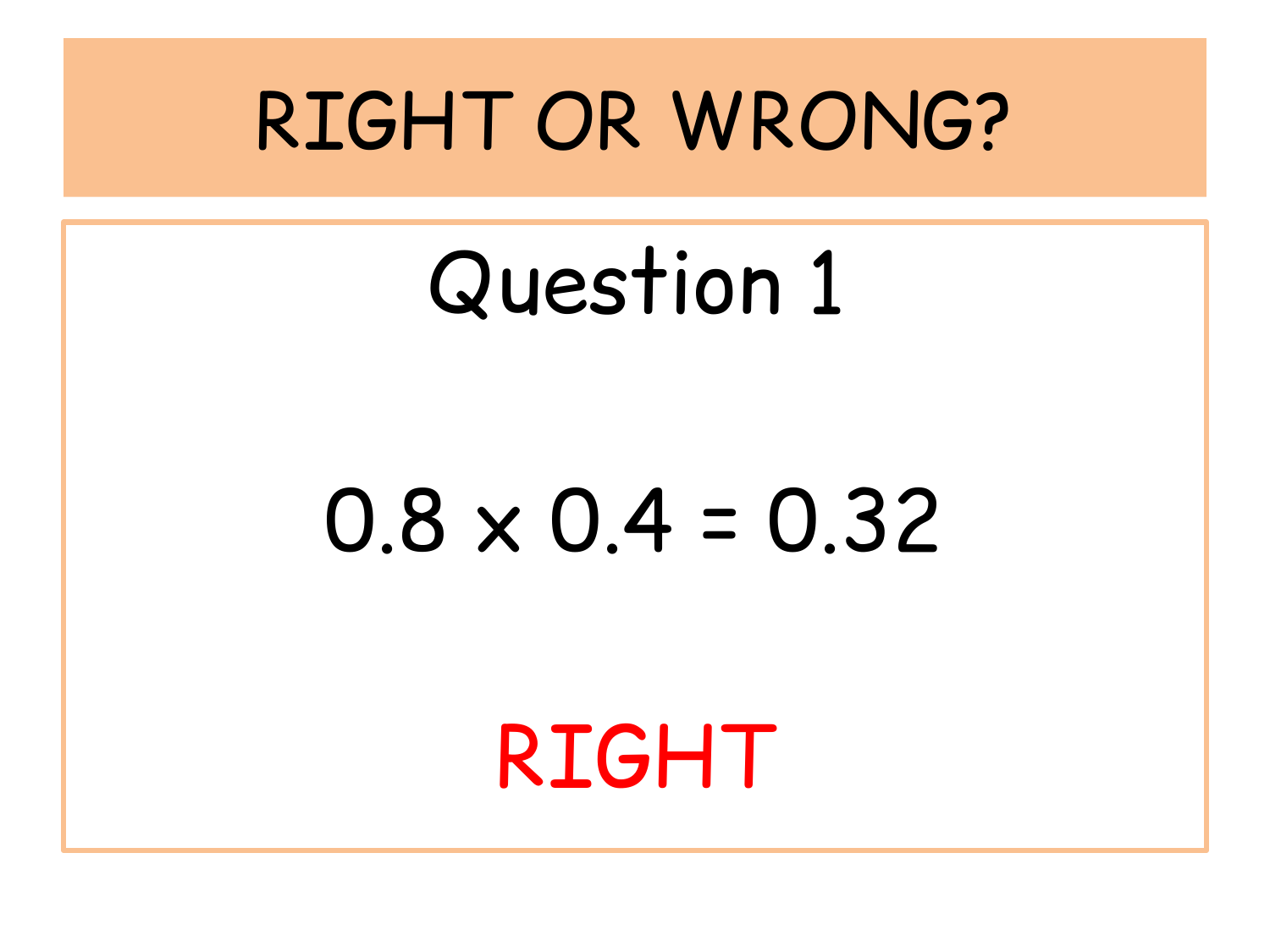

# RIGHT OR WRONG?
Question 1

0.8 x 0.4 = 0.32

RIGHT